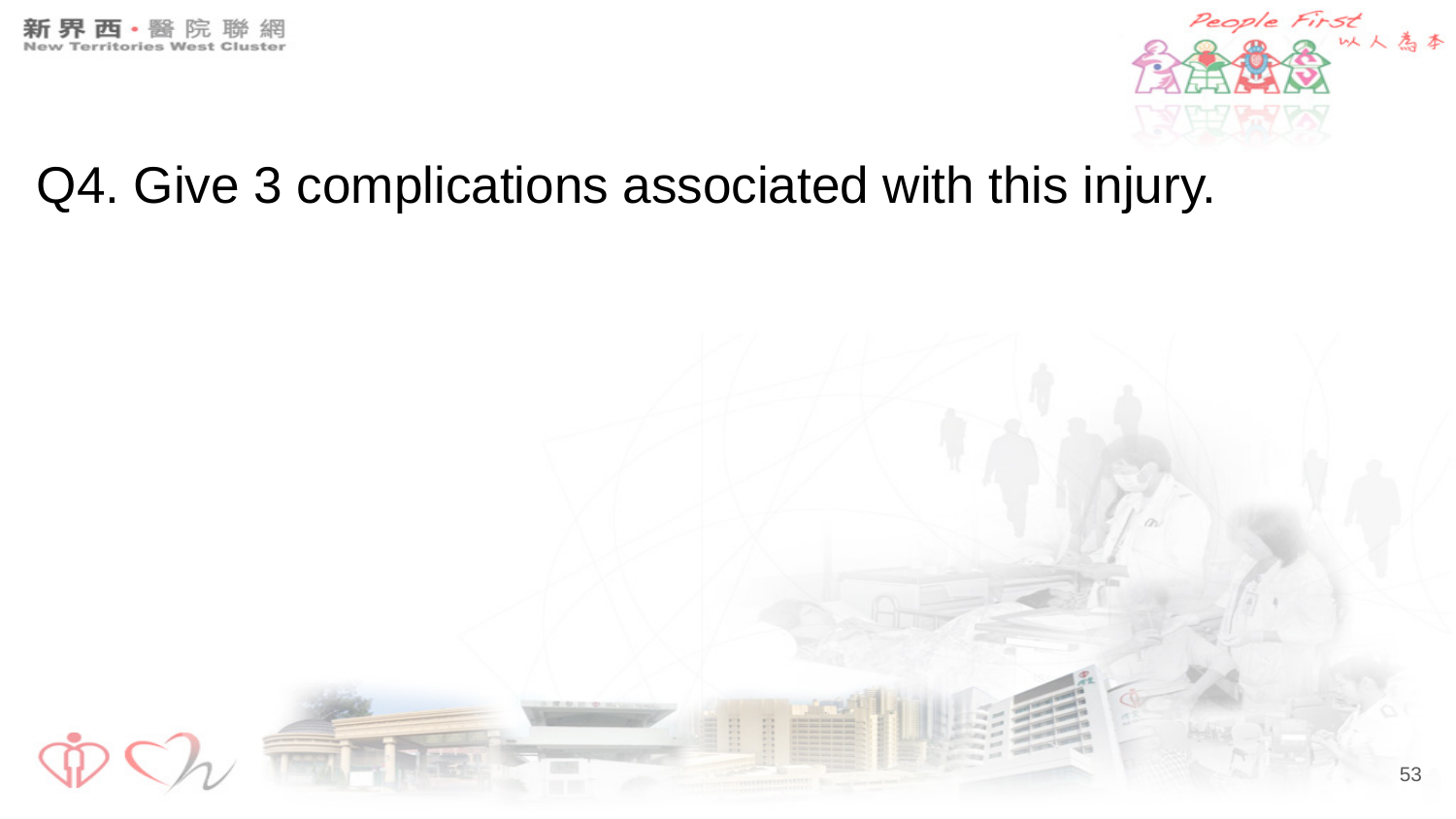

# Q4. Give 3 complications associated with this injury.
53